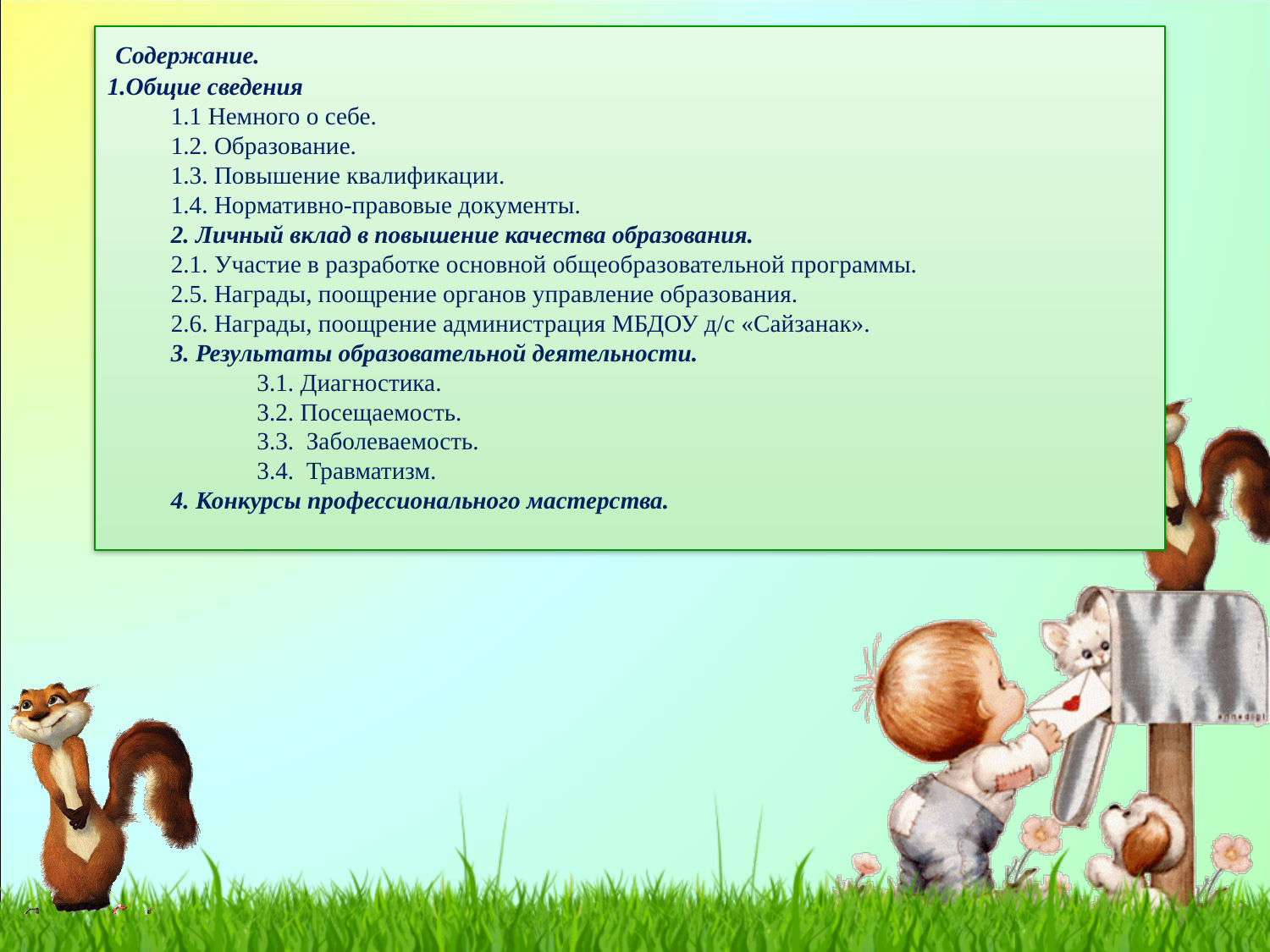

Содержание.
1.Общие сведения
1.1 Немного о себе.
1.2. Образование.
1.3. Повышение квалификации.
1.4. Нормативно-правовые документы.
2. Личный вклад в повышение качества образования.
2.1. Участие в разработке основной общеобразовательной программы.
2.5. Награды, поощрение органов управление образования.
2.6. Награды, поощрение администрация МБДОУ д/с «Сайзанак».
3. Результаты образовательной деятельности.
              3.1. Диагностика.
              3.2. Посещаемость.
              3.3.  Заболеваемость.
              3.4.  Травматизм.
4. Конкурсы профессионального мастерства.